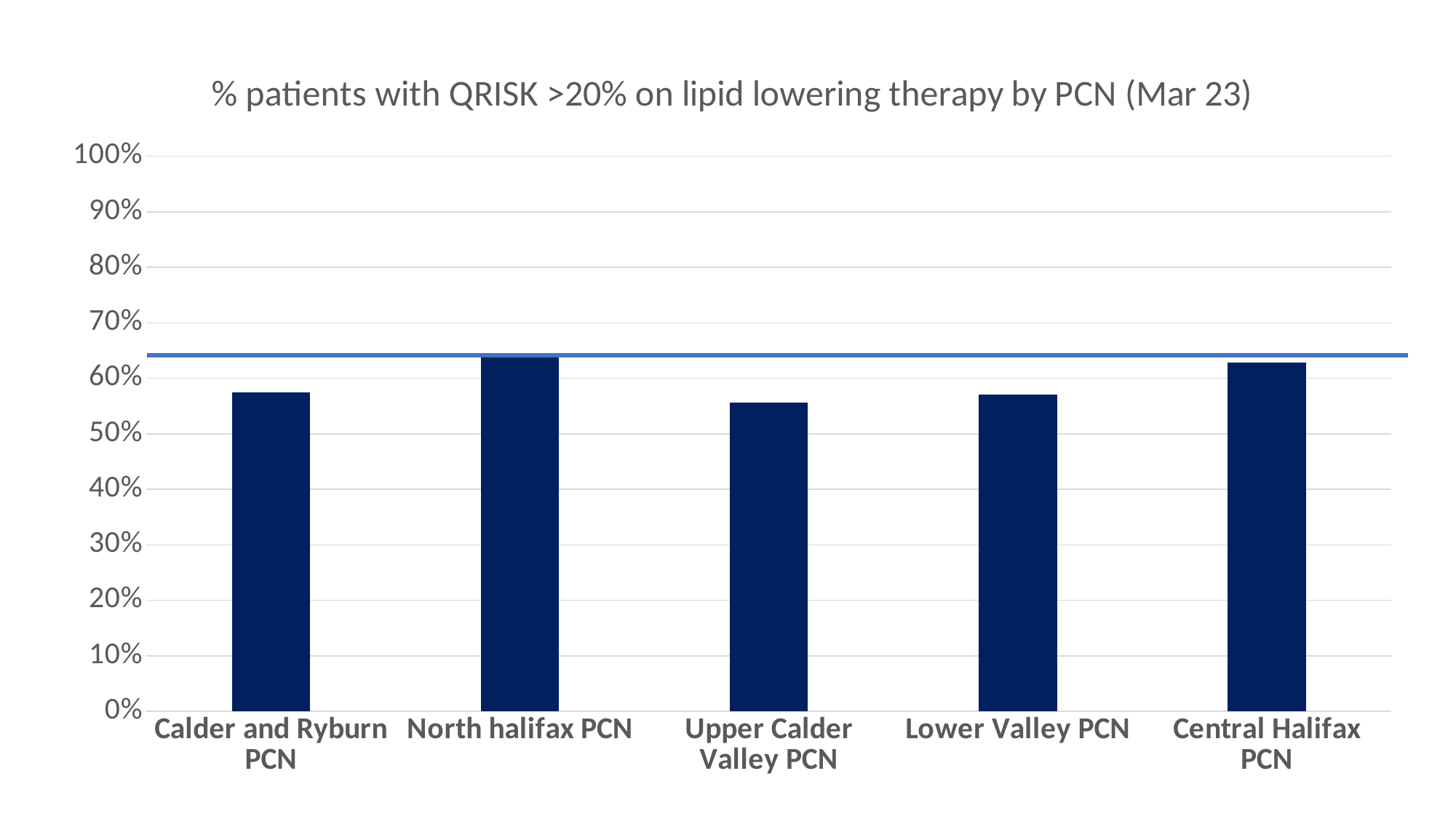

### Chart: % patients with QRISK >20% on lipid lowering therapy by PCN (Mar 23)

| Category | % CVD patients treated to nHDL target |
|---|---|
| Calder and Ryburn PCN | 0.574 |
| North halifax PCN | 0.642 |
| Upper Calder Valley PCN | 0.556 |
| Lower Valley PCN | 0.57 |
| Central Halifax PCN | 0.628 |